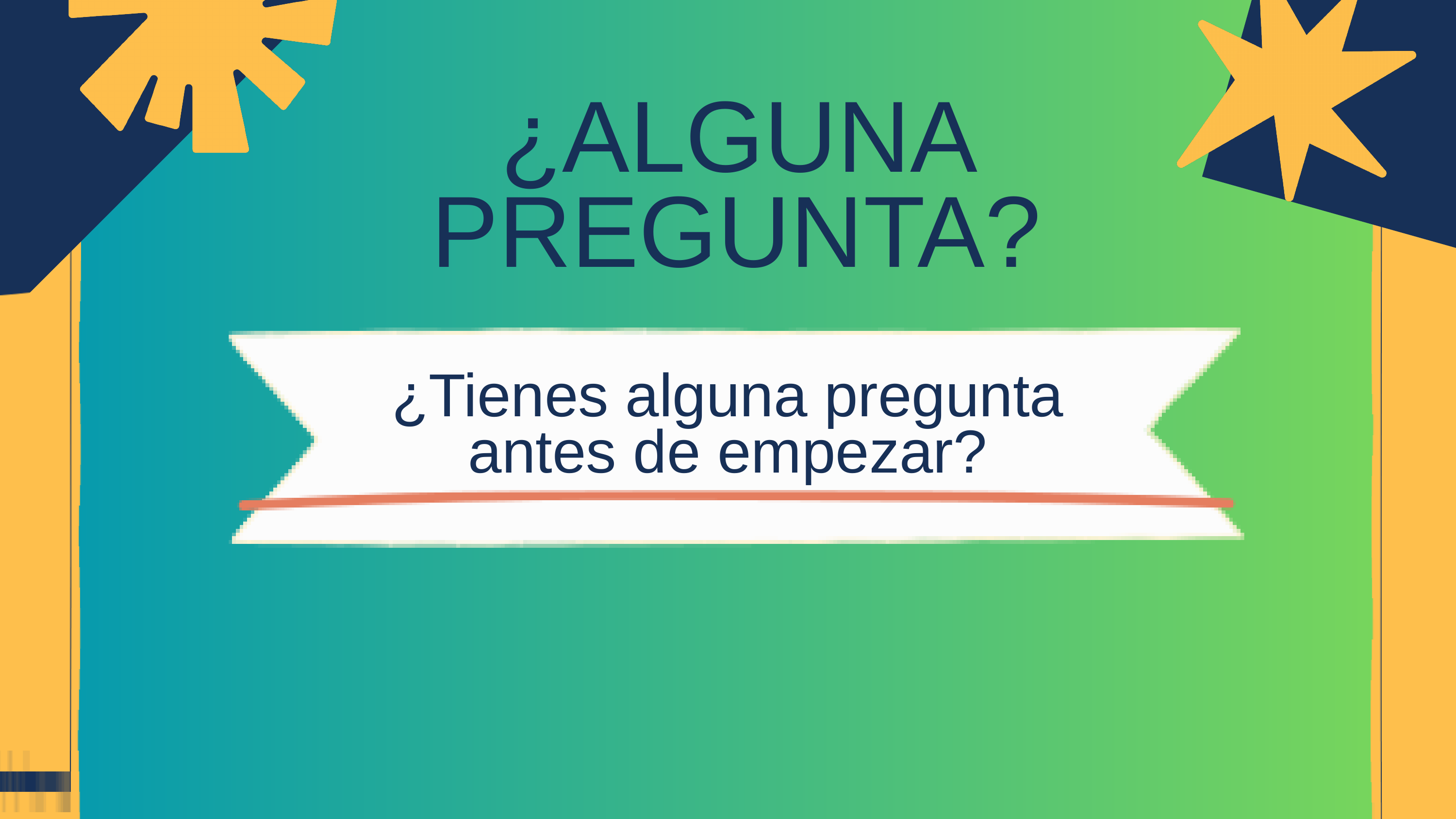

¿ALGUNA PREGUNTA?

¿Tienes alguna pregunta antes de empezar?